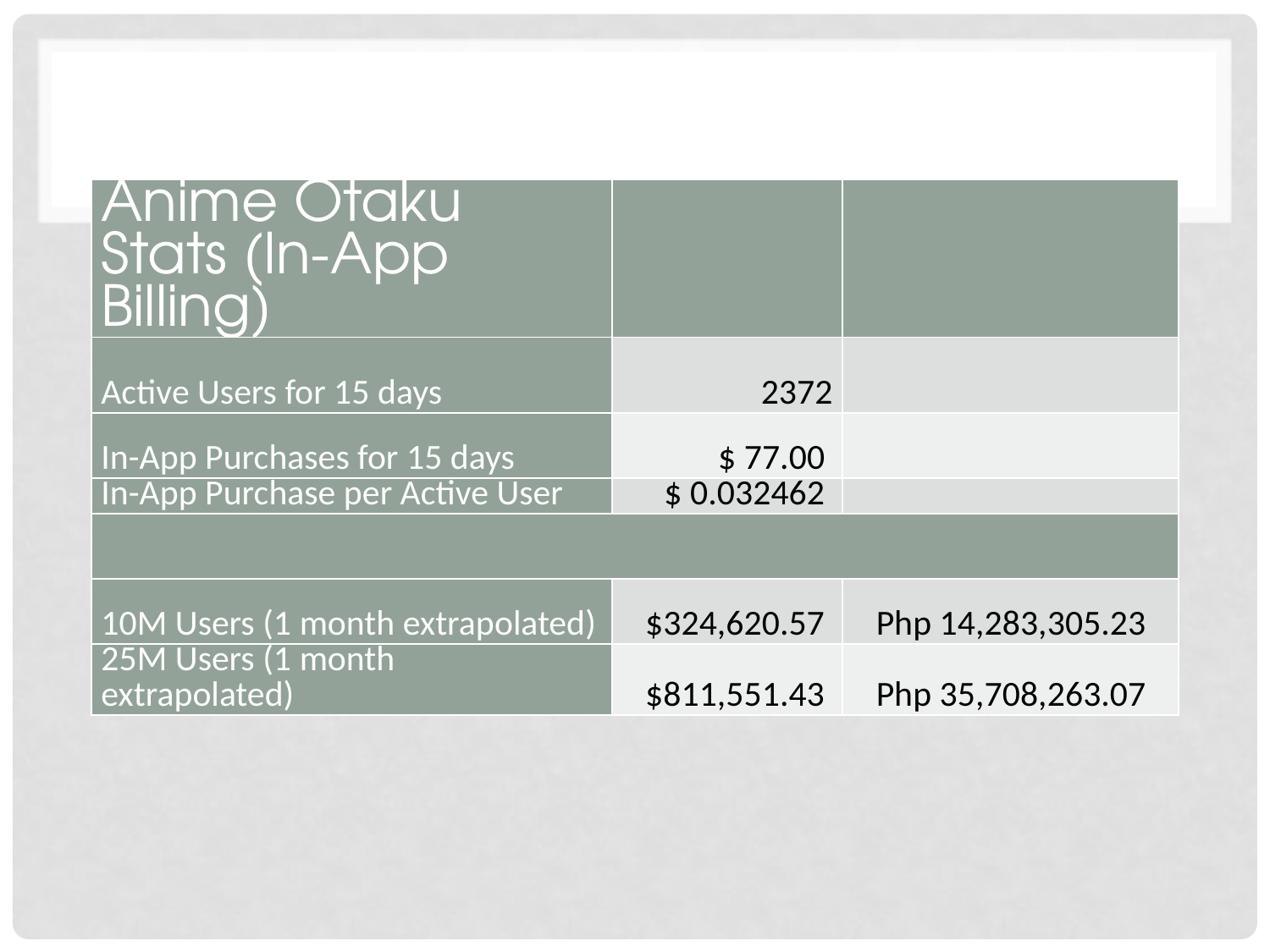

| Anime Otaku Stats (In-App Billing) |  |  |
| --- | --- | --- |
| Active Users for 15 days | 2372 |  |
| In-App Purchases for 15 days | $ 77.00 |  |
| In-App Purchase per Active User | $ 0.032462 |  |
|  |  |  |
| 10M Users (1 month extrapolated) | $324,620.57 | Php 14,283,305.23 |
| 25M Users (1 month  extrapolated) | $811,551.43 | Php 35,708,263.07 |